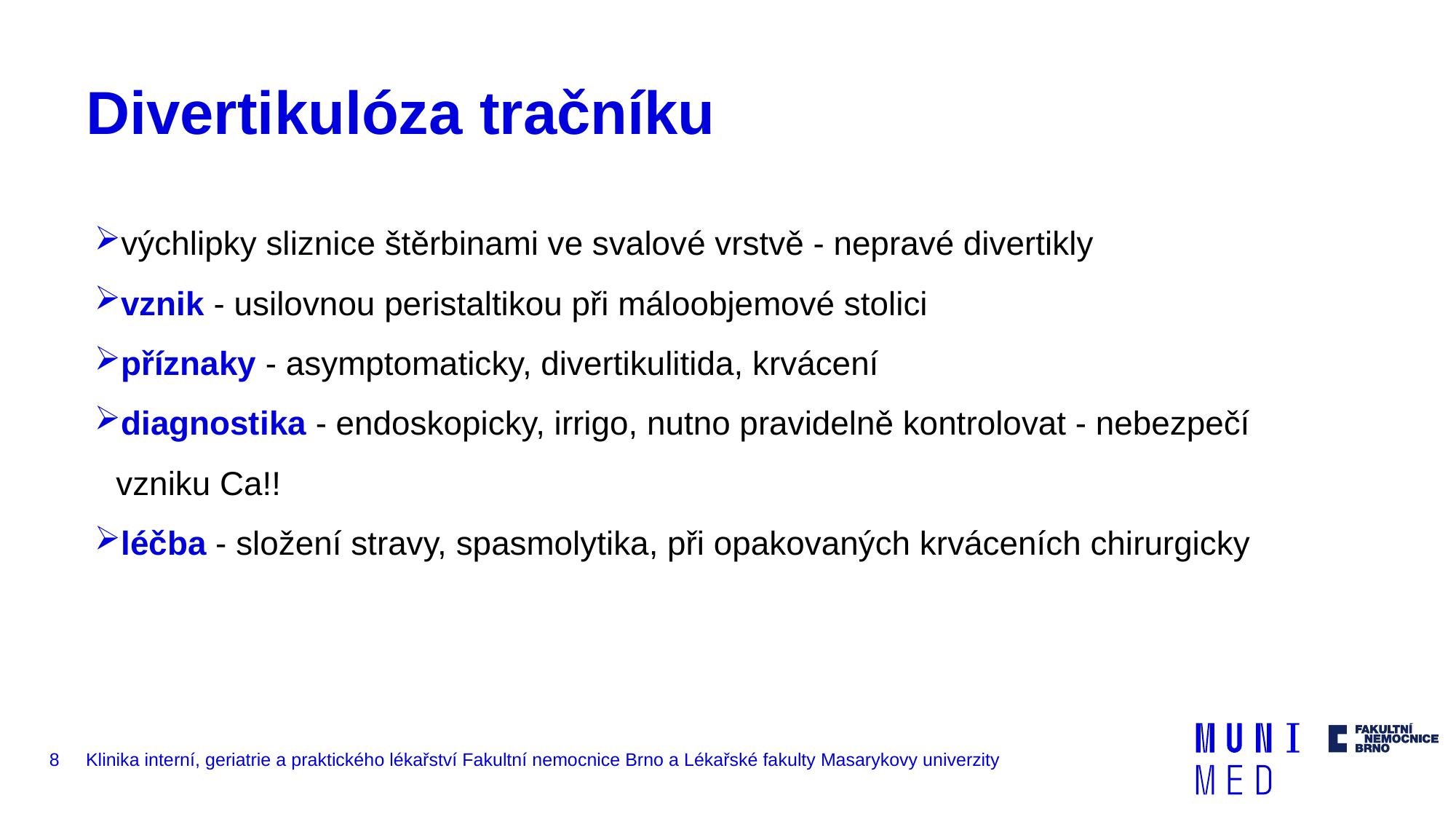

# Divertikulóza tračníku
výchlipky sliznice štěrbinami ve svalové vrstvě - nepravé divertikly
vznik - usilovnou peristaltikou při máloobjemové stolici
příznaky - asymptomaticky, divertikulitida, krvácení
diagnostika - endoskopicky, irrigo, nutno pravidelně kontrolovat - nebezpečí     vzniku Ca!!
léčba - složení stravy, spasmolytika, při opakovaných krváceních chirurgicky
8
Klinika interní, geriatrie a praktického lékařství Fakultní nemocnice Brno a Lékařské fakulty Masarykovy univerzity